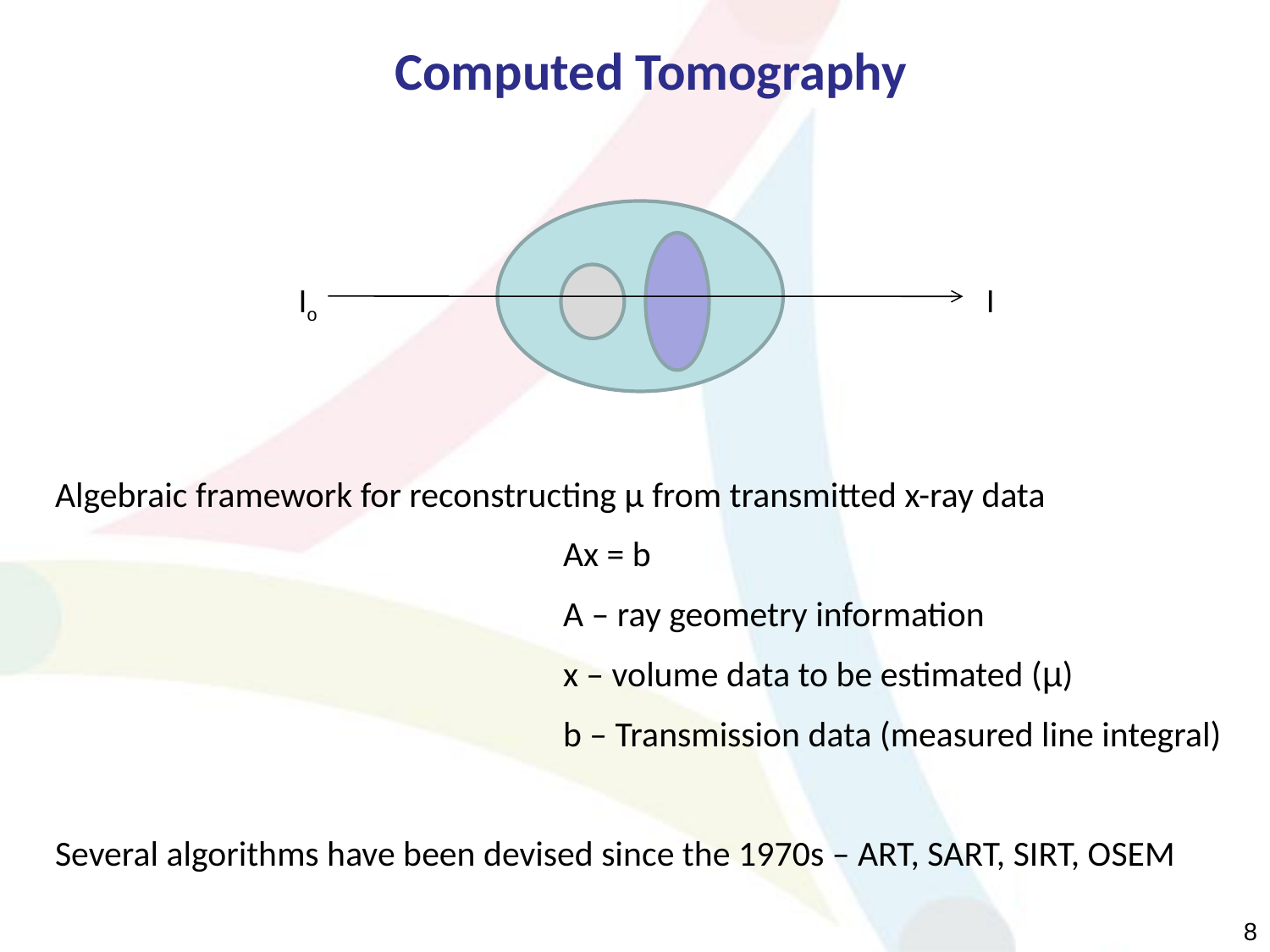

Computed Tomography

Io
I
Algebraic framework for reconstructing µ from transmitted x-ray data
Ax = b
A – ray geometry information
x – volume data to be estimated (µ)
b – Transmission data (measured line integral)

Several algorithms have been devised since the 1970s – ART, SART, SIRT, OSEM

8